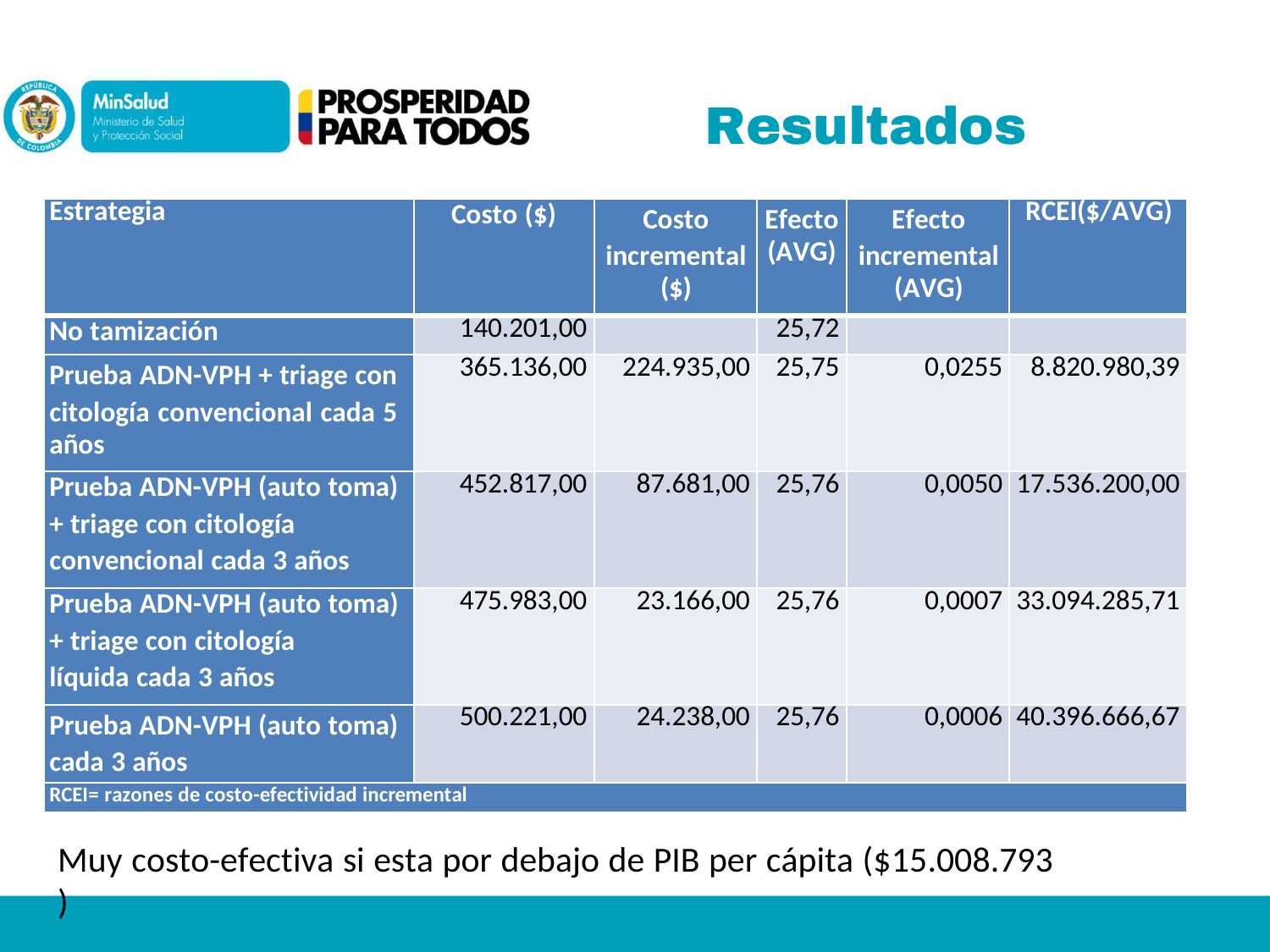

# Resultados

| Estrategia | Costo ($) | Costo incremental ($) | Efecto (AVG) | Efecto incremental (AVG) | RCEI($/AVG) |
| --- | --- | --- | --- | --- | --- |
| No tamización | 140.201,00 |  | 25,72 |  |  |
| Prueba ADN-VPH + triage con citología convencional cada 5 años | 365.136,00 | 224.935,00 | 25,75 | 0,0255 | 8.820.980,39 |
| Prueba ADN-VPH (auto toma) + triage con citología convencional cada 3 años | 452.817,00 | 87.681,00 | 25,76 | 0,0050 | 17.536.200,00 |
| Prueba ADN-VPH (auto toma) + triage con citología líquida cada 3 años | 475.983,00 | 23.166,00 | 25,76 | 0,0007 | 33.094.285,71 |
| Prueba ADN-VPH (auto toma) cada 3 años | 500.221,00 | 24.238,00 | 25,76 | 0,0006 | 40.396.666,67 |
| RCEI= razones de costo-efectividad incremental |  |  |  |  |  |
Muy costo-efectiva si esta por debajo de PIB per cápita ($15.008.793 )